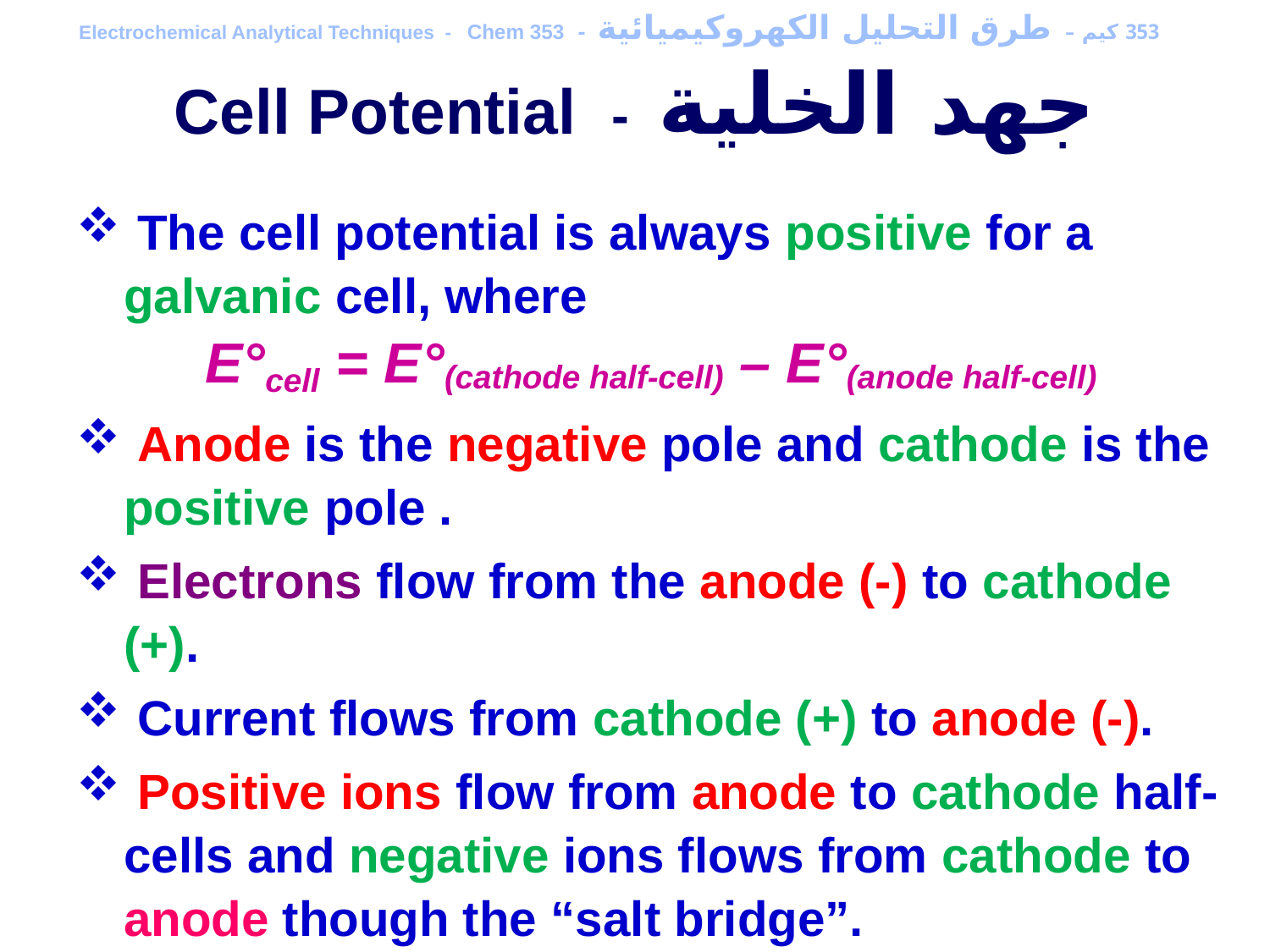

353 كيم –  طرق التحليل الكهروكيميائية -  Electrochemical Analytical Techniques  -   Chem 353
Cell Potential  -  جهد الخلية
 The cell potential is always positive for a galvanic cell, where
E°cell = E°(cathode half-cell) – E°(anode half-cell)
 Anode is the negative pole and cathode is the positive pole .
 Electrons flow from the anode (-) to cathode (+).
 Current flows from cathode (+) to anode (-).
 Positive ions flow from anode to cathode half-cells and negative ions flows from cathode to anode though the “salt bridge”.